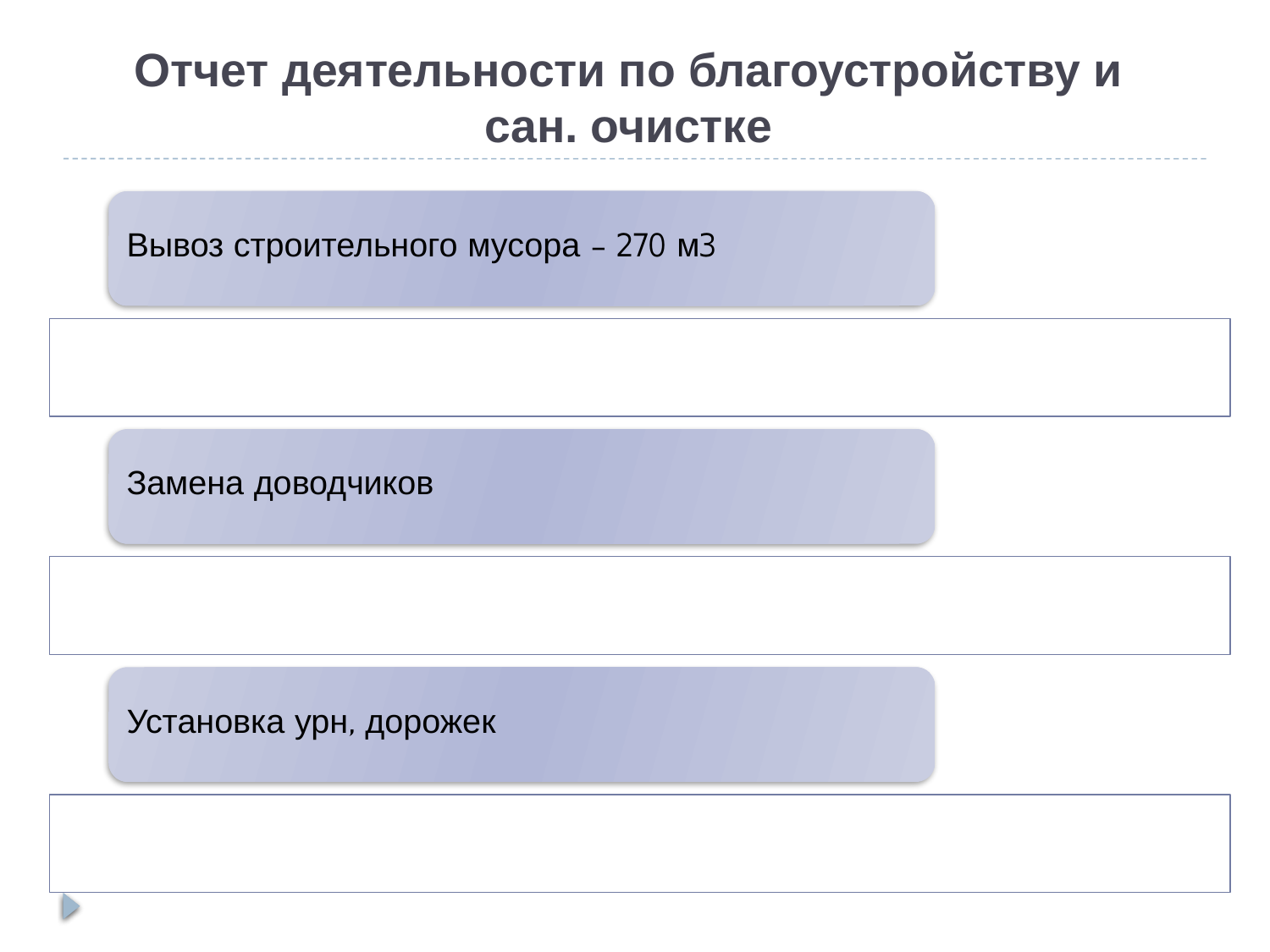

# Отчет деятельности по благоустройству и сан. очистке
Вывоз строительного мусора – 270 м3
Замена доводчиков
Установка урн, дорожек